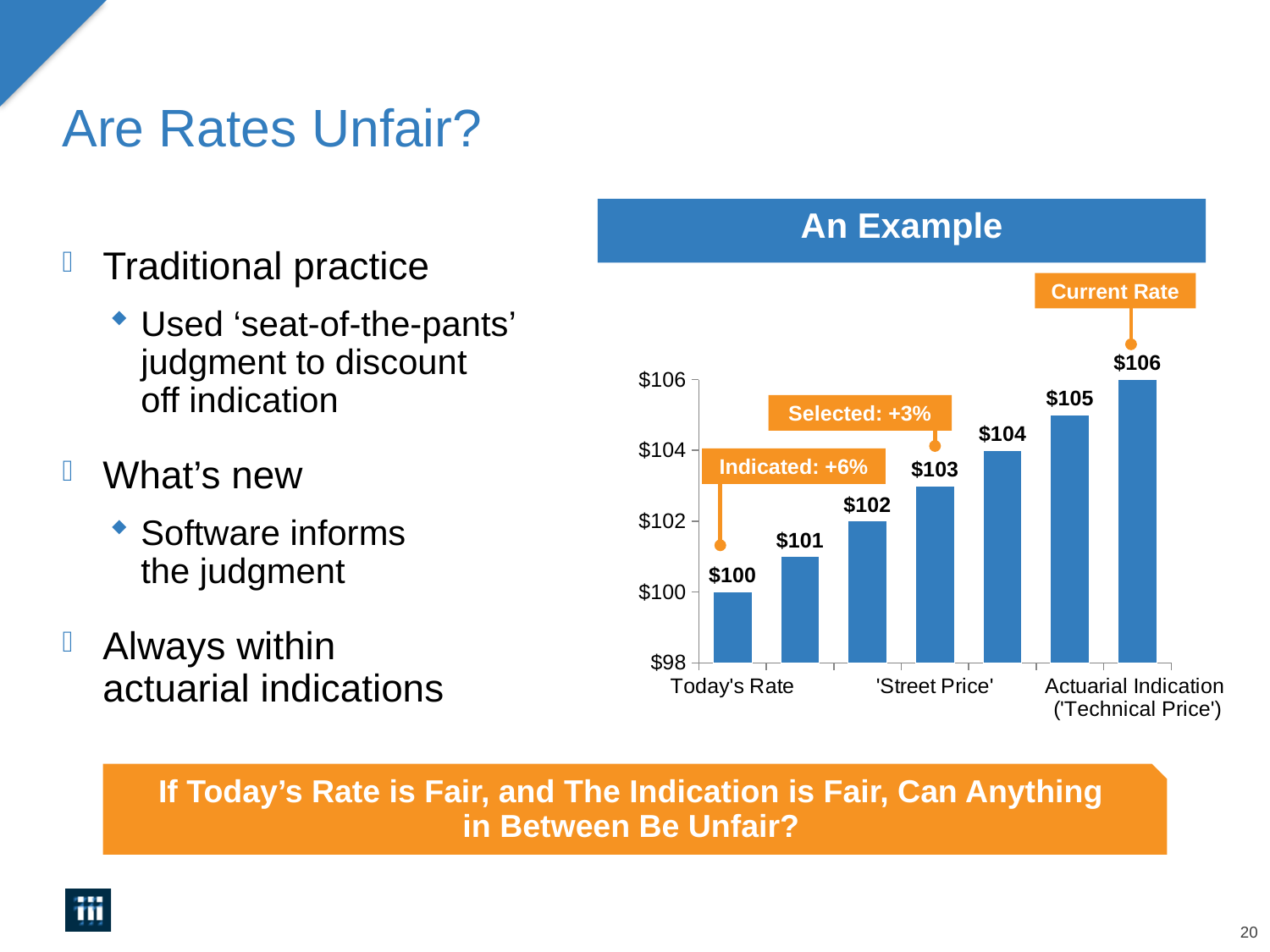

# Are Rates Unfair?
An Example
Traditional practice
Used ‘seat-of-the-pants’
judgment to discount
off indication
What’s new
Software informs
the judgment
Always within
actuarial indications
Current Rate

### Chart

| Category | Series 1 |
|---|---|
| Today's Rate | 100.0 |
|  | 101.0 |
|  | 102.0 |
| 'Street Price' | 103.0 |
|  | 104.0 |
|  | 105.0 |
| Actuarial Indication
('Technical Price') | 106.0 |
Selected: +3%
Indicated: +6%
If Today’s Rate is Fair, and The Indication is Fair, Can Anything
in Between Be Unfair?